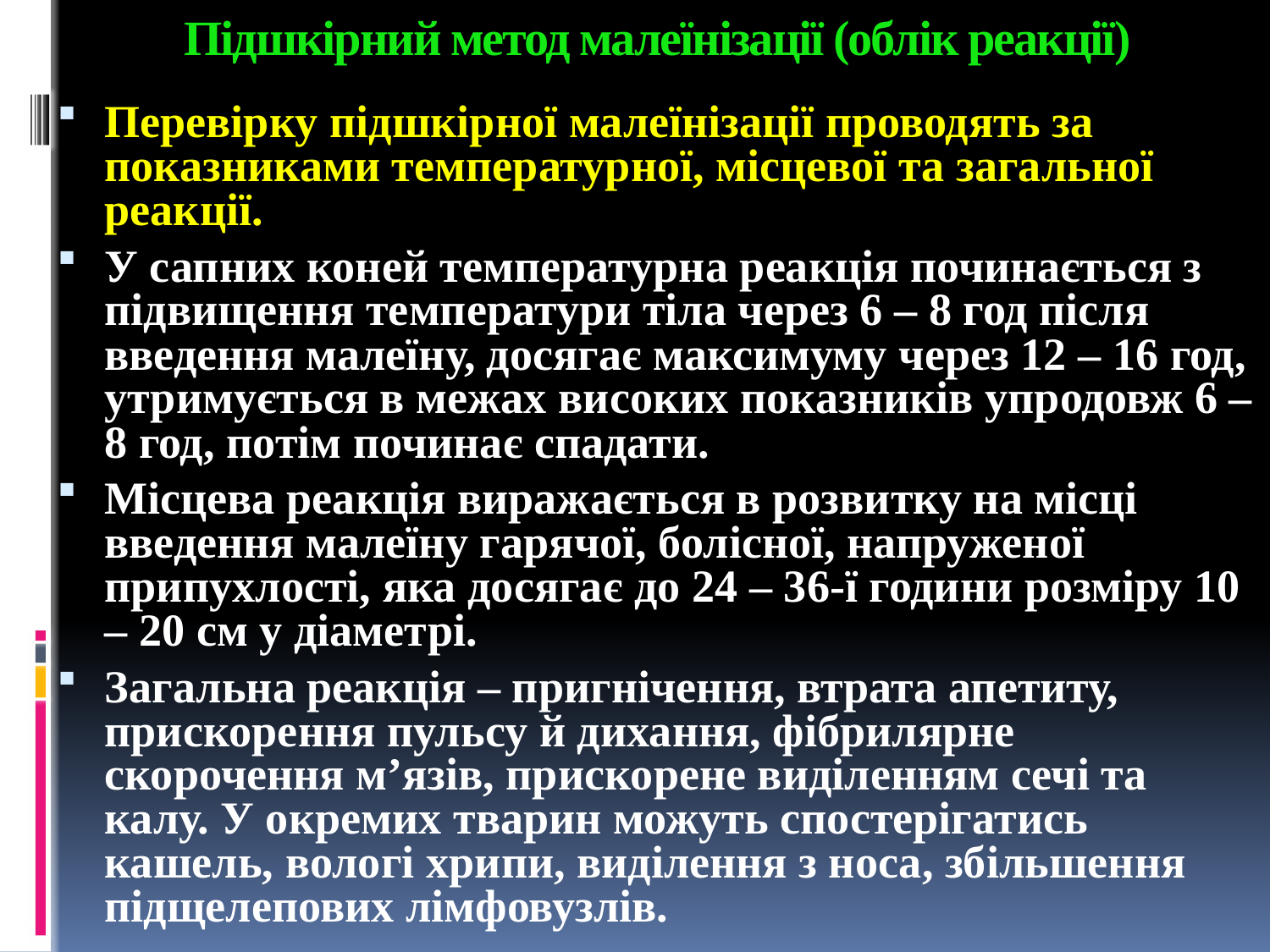

# Підшкірний метод малеїнізації (облік реакції)
Перевірку підшкірної малеїнізації проводять за показниками температурної, місцевої та загальної реакції.
У сапних коней температурна реакція починається з підвищення температури тіла через 6 – 8 год після введення малеїну, досягає максимуму через 12 – 16 год, утримується в межах високих показників упродовж 6 – 8 год, потім починає спадати.
Місцева реакція виражається в розвитку на місці введення малеїну гарячої, болісної, напруженої припухлості, яка досягає до 24 – 36-ї години розміру 10 – 20 см у діаметрі.
Загальна реакція – пригнічення, втрата апетиту, прискорення пульсу й дихання, фібрилярне скорочення м’язів, прискорене виділенням сечі та калу. У окремих тварин можуть спостерігатись кашель, вологі хрипи, виділення з носа, збільшення підщелепових лімфовузлів.